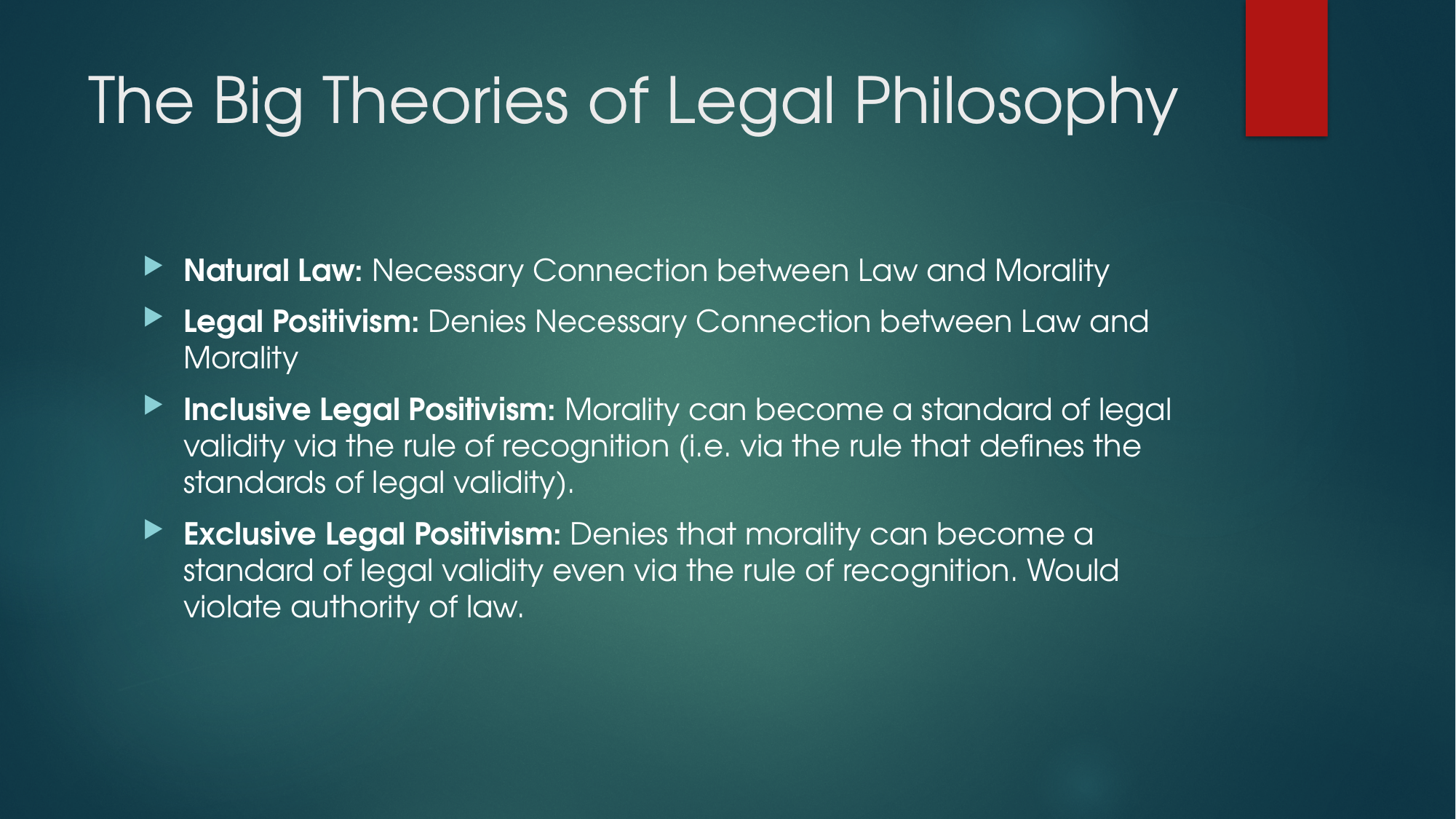

# The Big Theories of Legal Philosophy
Natural Law: Necessary Connection between Law and Morality
Legal Positivism: Denies Necessary Connection between Law and Morality
Inclusive Legal Positivism: Morality can become a standard of legal validity via the rule of recognition (i.e. via the rule that defines the standards of legal validity).
Exclusive Legal Positivism: Denies that morality can become a standard of legal validity even via the rule of recognition. Would violate authority of law.